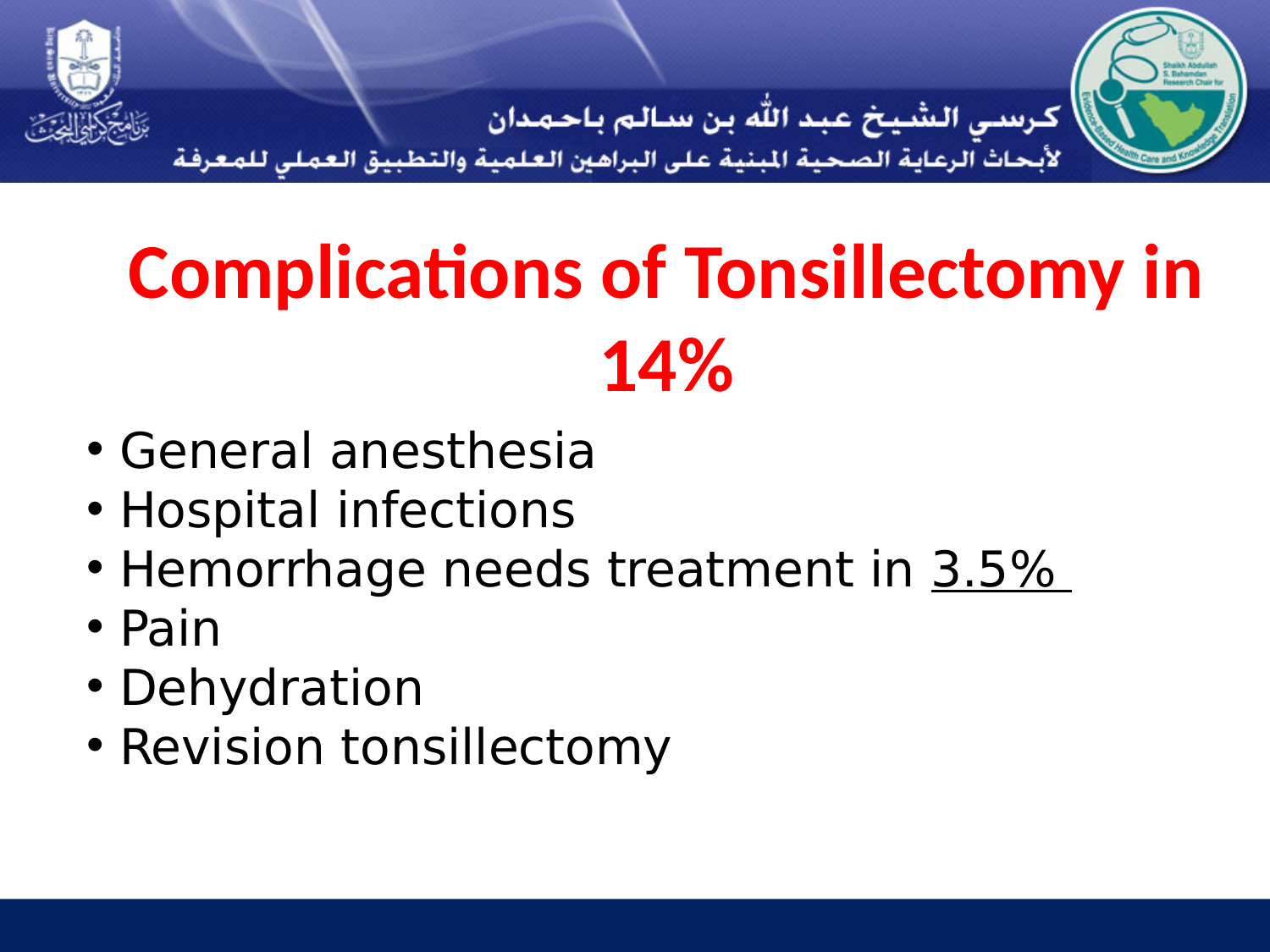

# Complications of Tonsillectomy in 14%
 General anesthesia
 Hospital infections
 Hemorrhage needs treatment in 3.5%
 Pain
 Dehydration
 Revision tonsillectomy